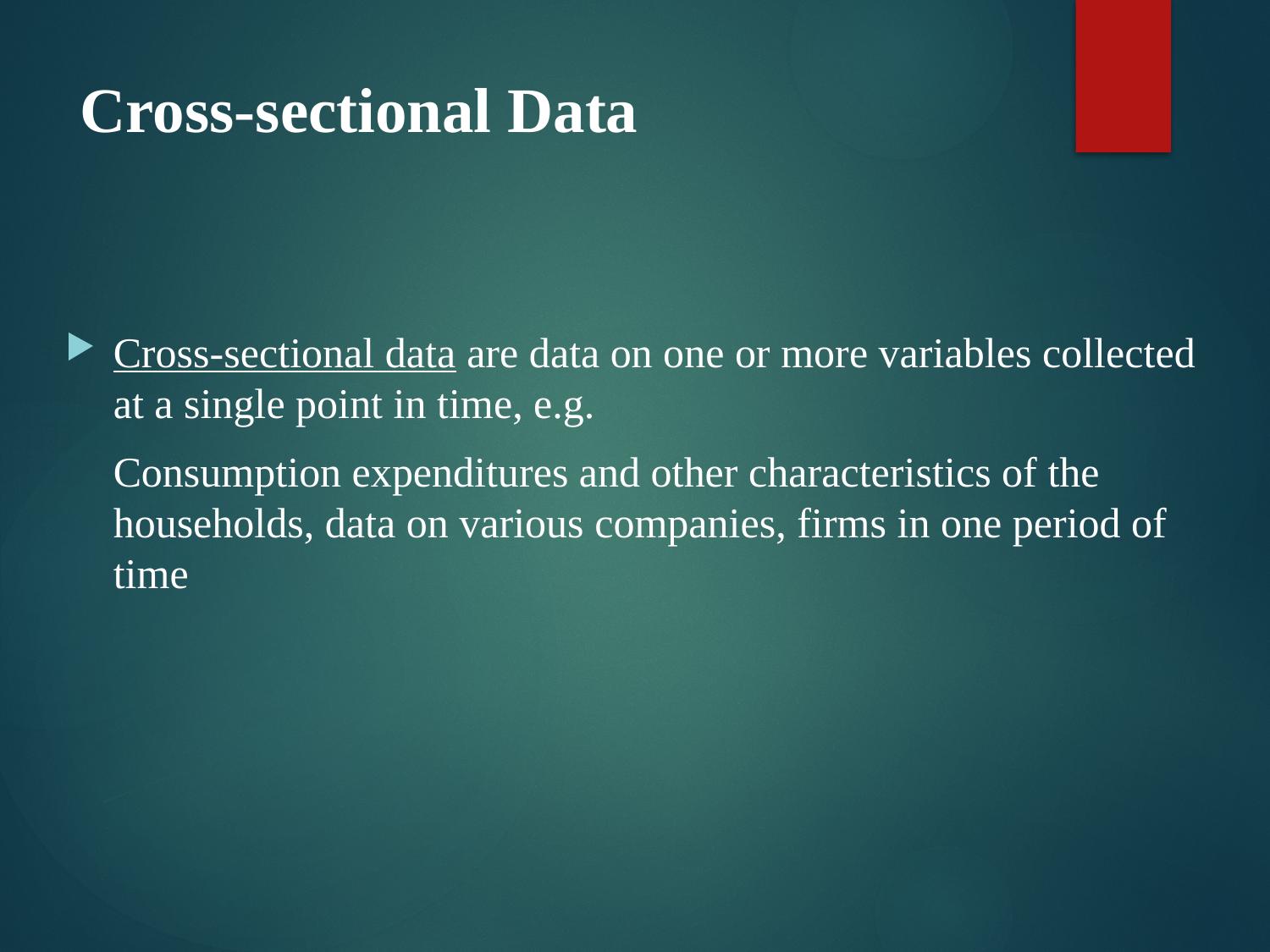

# Cross-sectional Data

Cross-sectional data are data on one or more variables collected at a single point in time, e.g.
	Consumption expenditures and other characteristics of the households, data on various companies, firms in one period of time